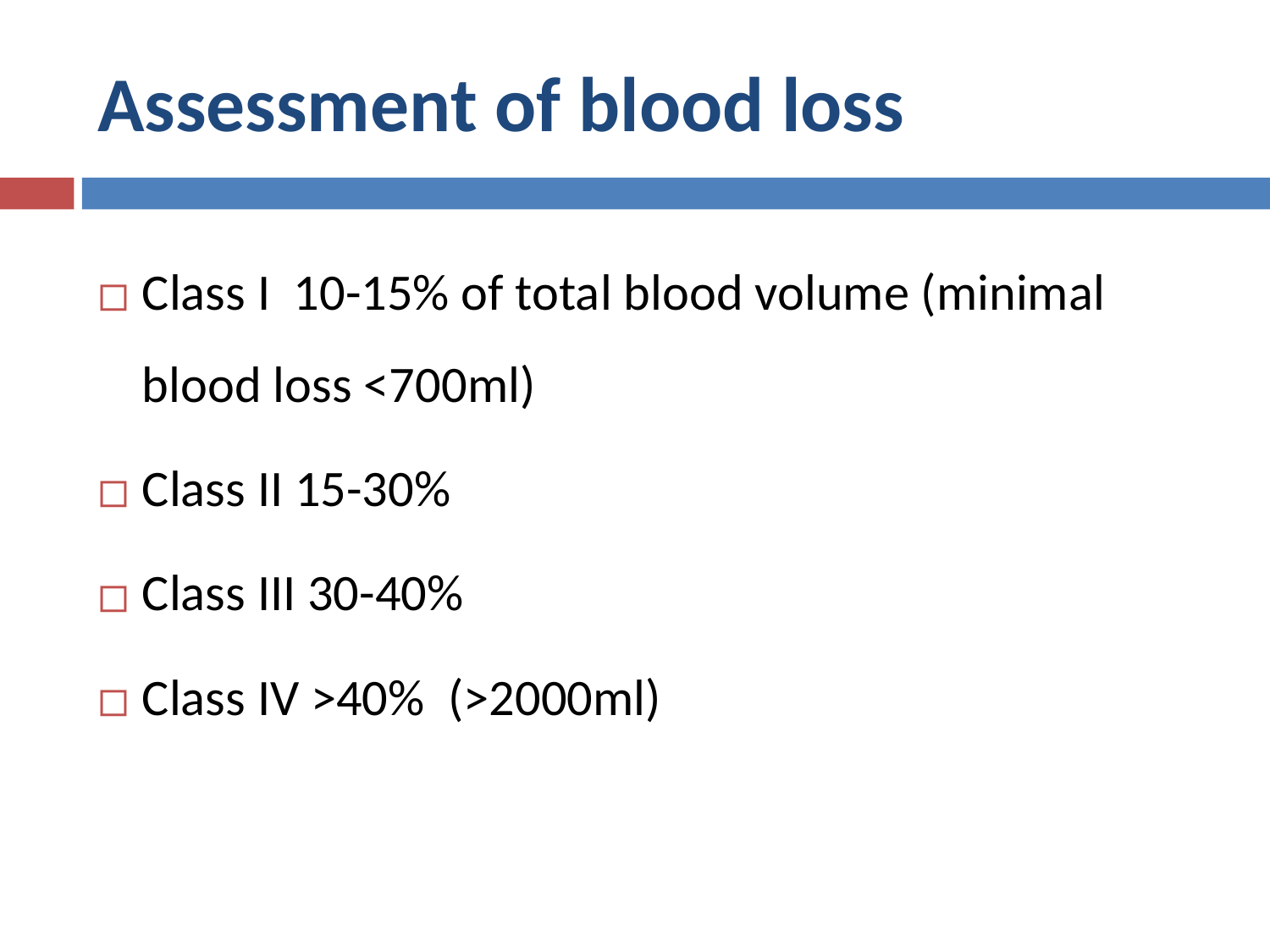

# Assessment of blood loss
Class I  10-15% of total blood volume (minimal blood loss <700ml)
Class II 15-30%
Class III 30-40%
Class IV >40%  (>2000ml)